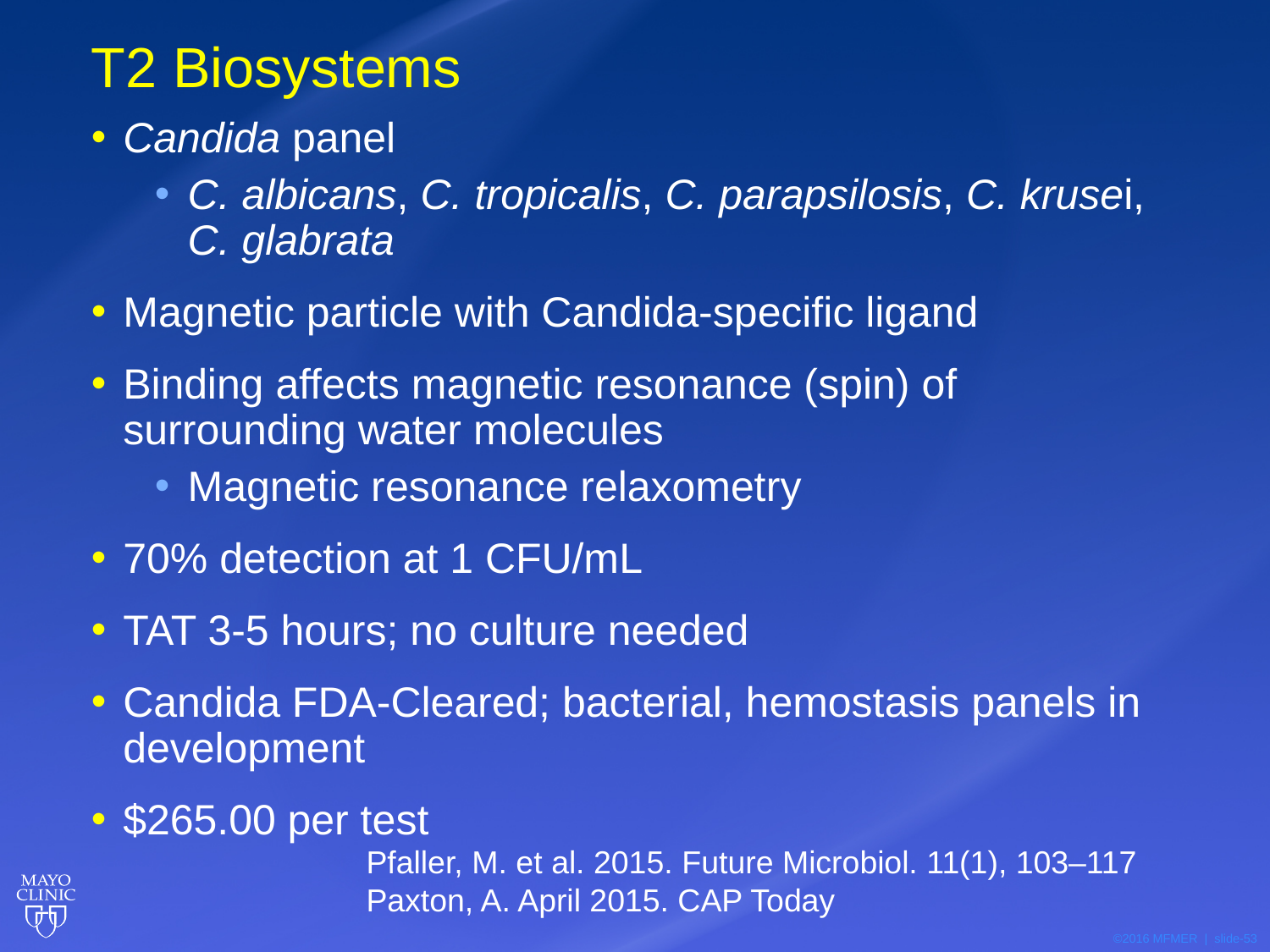

# T2 Biosystems
Candida panel
C. albicans, C. tropicalis, C. parapsilosis, C. krusei, C. glabrata
Magnetic particle with Candida-specific ligand
Binding affects magnetic resonance (spin) of surrounding water molecules
Magnetic resonance relaxometry
70% detection at 1 CFU/mL
TAT 3-5 hours; no culture needed
Candida FDA-Cleared; bacterial, hemostasis panels in development
$265.00 per test

Pfaller, M. et al. 2015. Future Microbiol. 11(1), 103–117
Paxton, A. April 2015. CAP Today